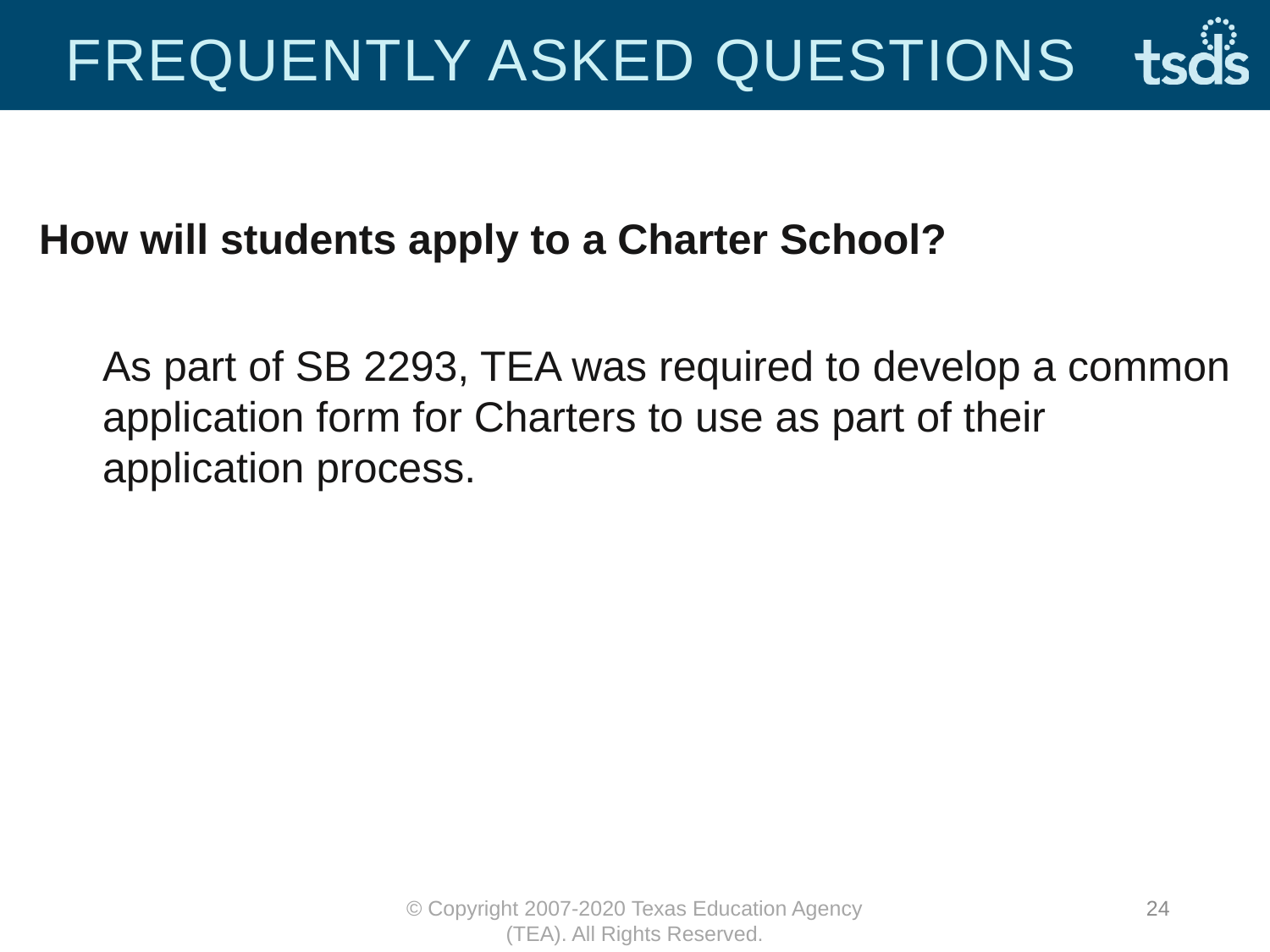

# FREQUENTLY ASKED QUESTIONS
How will students apply to a Charter School?

As part of SB 2293, TEA was required to develop a common application form for Charters to use as part of their application process.
24